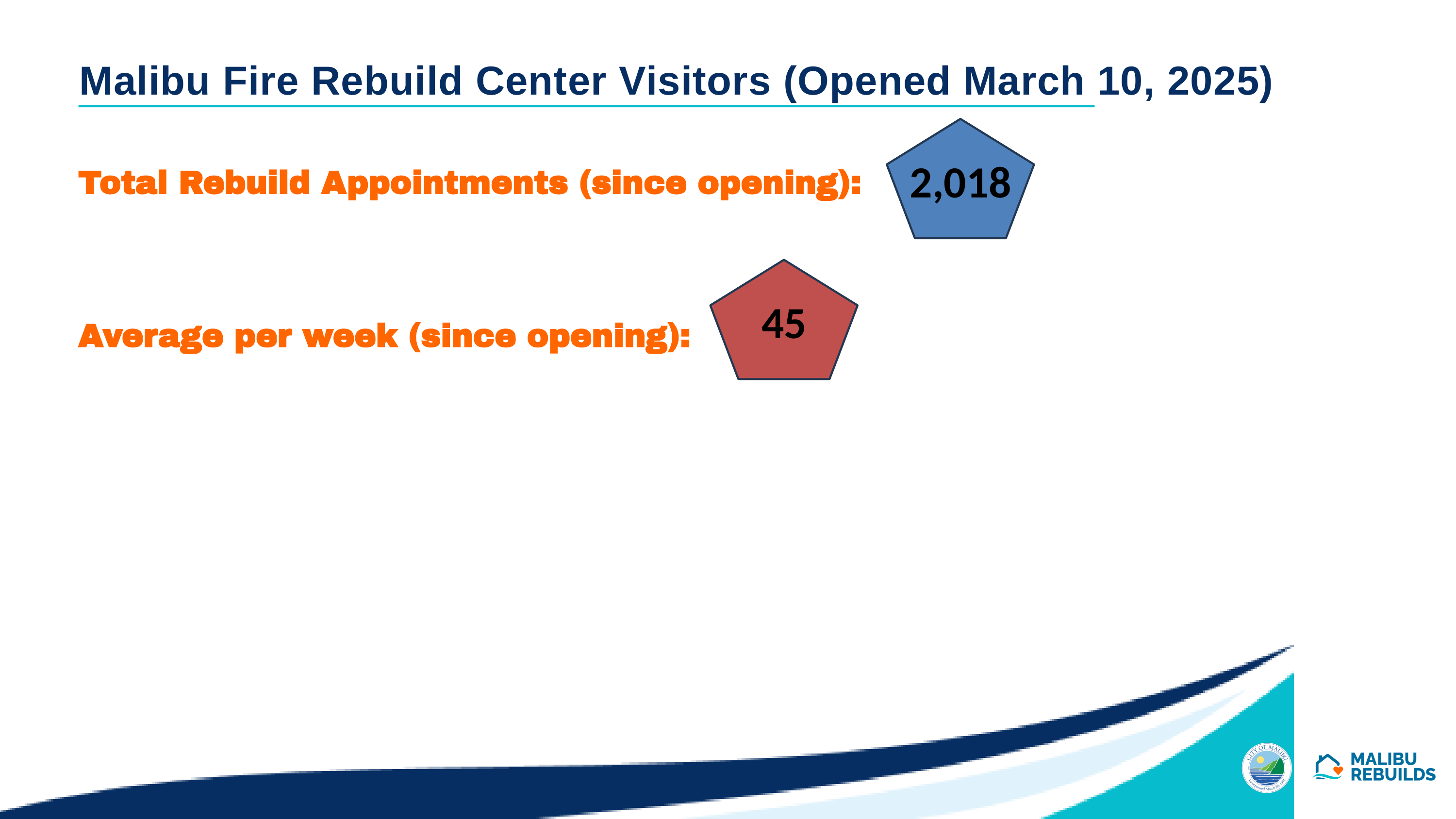

Malibu Fire Rebuild Center Visitors (Opened March 10, 2025)

2,018

Total Rebuild Appointments (since opening):

45

Average per week (since opening):